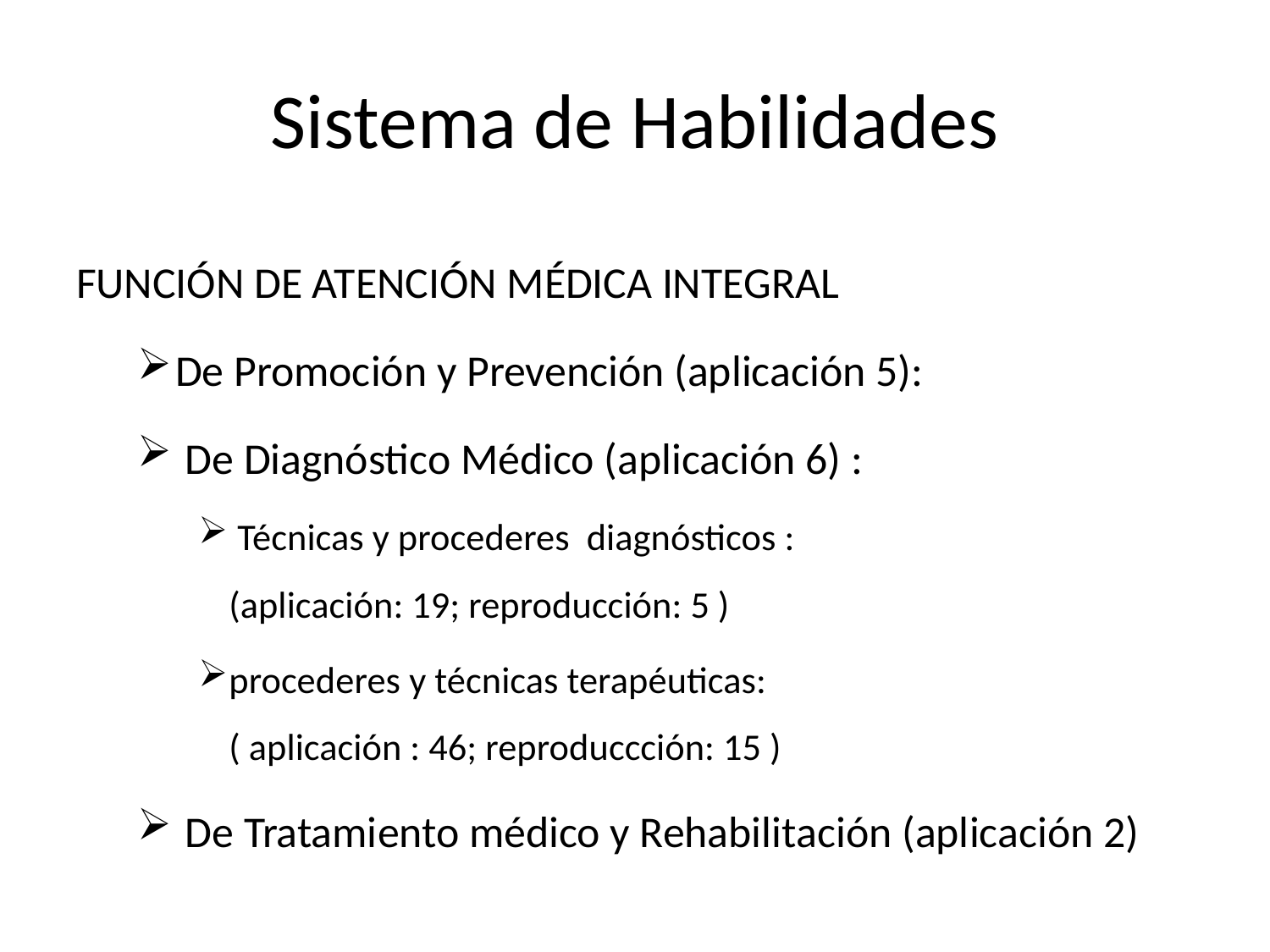

# Sistema de Habilidades
FUNCIÓN DE ATENCIÓN MÉDICA INTEGRAL
De Promoción y Prevención (aplicación 5):
 De Diagnóstico Médico (aplicación 6) :
 Técnicas y procederes  diagnósticos :
(aplicación: 19; reproducción: 5 )
procederes y técnicas terapéuticas:
( aplicación : 46; reproduccción: 15 )
 De Tratamiento médico y Rehabilitación (aplicación 2)